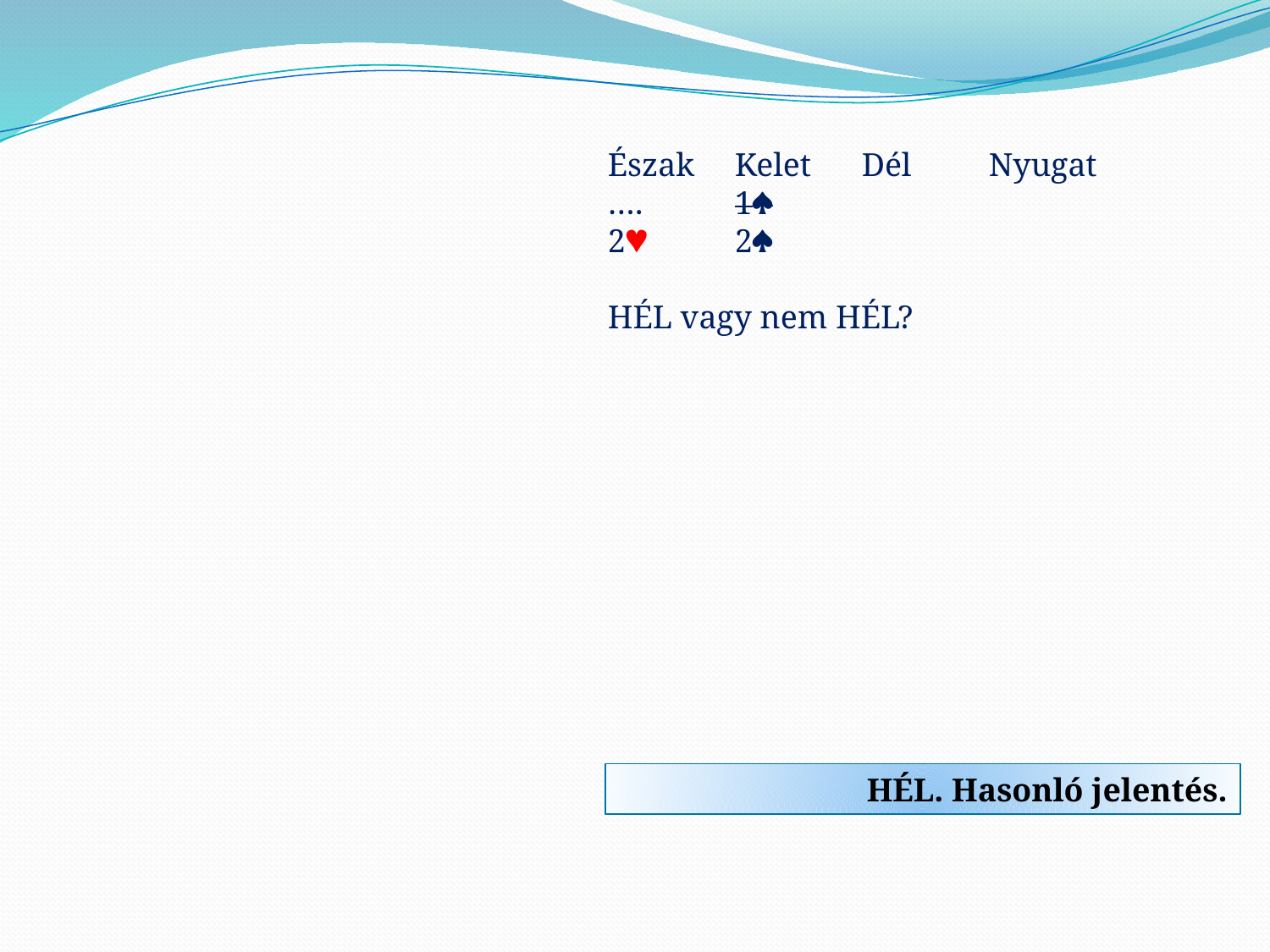

Észak	Kelet	Dél	Nyugat
….	1♠
2♥ 	2♠

HÉL vagy nem HÉL?

HÉL. Hasonló jelentés.